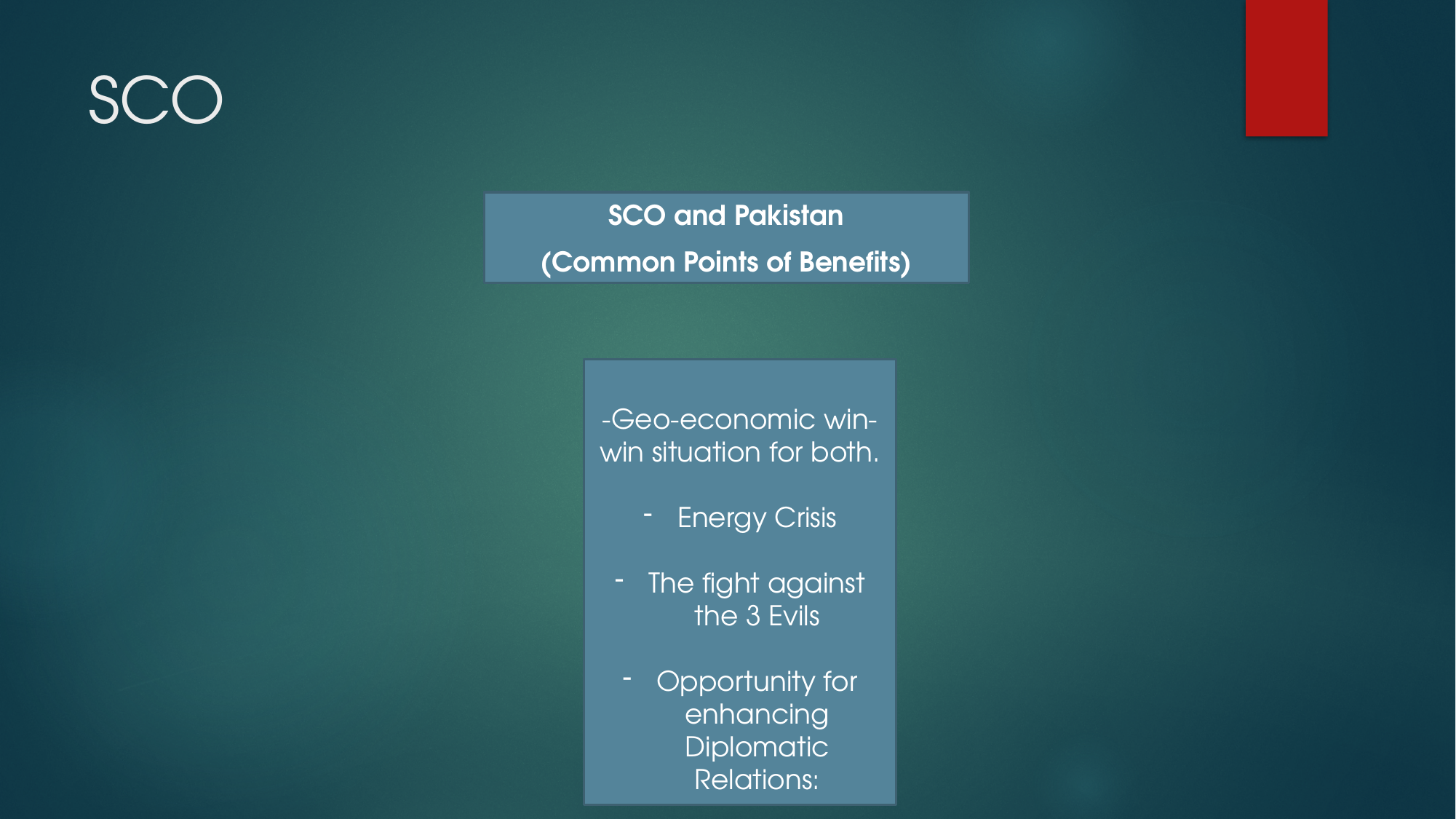

# SCO
SCO and Pakistan
(Common Points of Benefits)

-Geo-economic win-win situation for both.

Energy Crisis

The fight against the 3 Evils

Opportunity for enhancing Diplomatic Relations: